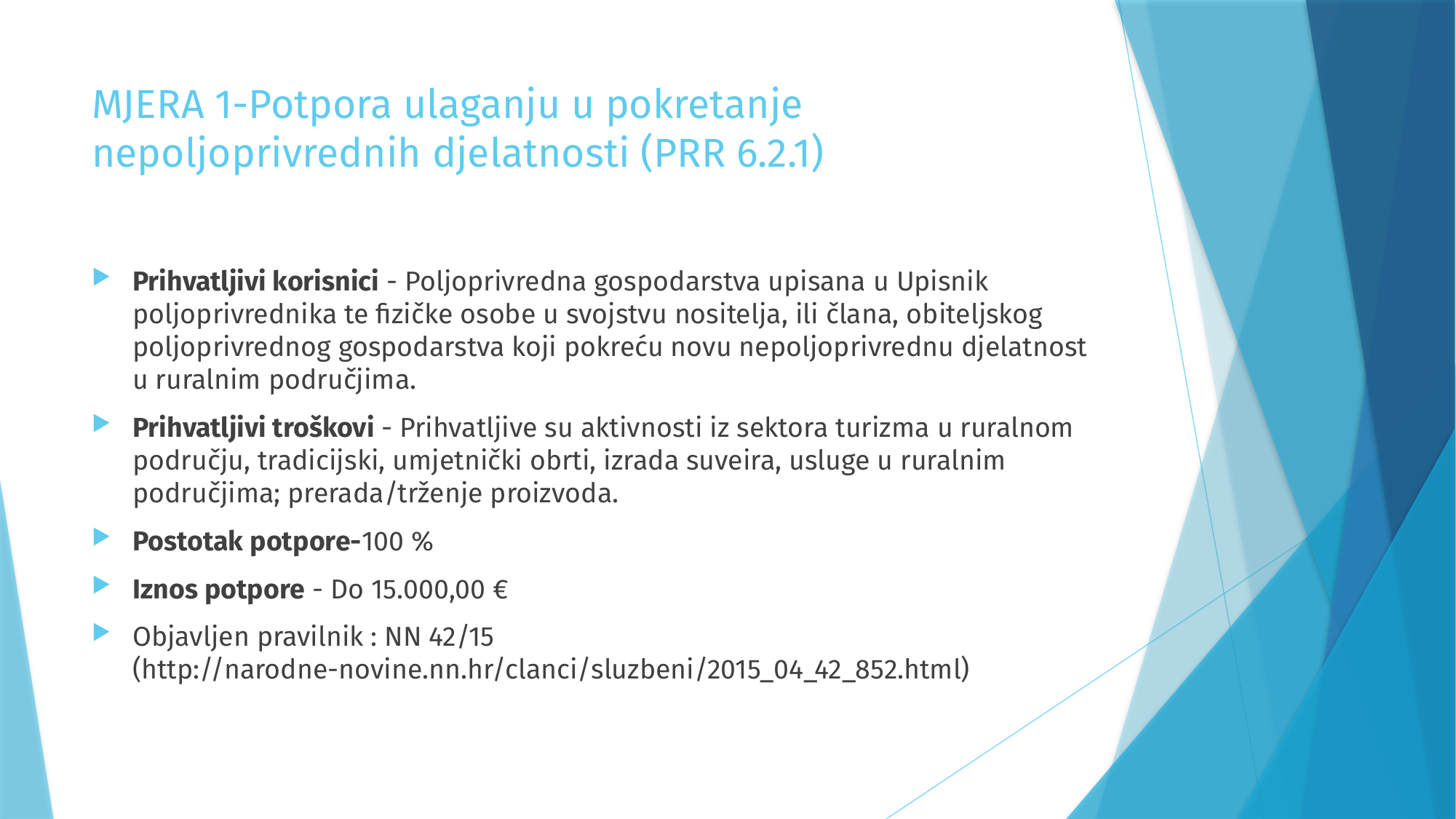

# MJERA 1-Potpora ulaganju u pokretanje nepoljoprivrednih djelatnosti (PRR 6.2.1)
Prihvatljivi korisnici - Poljoprivredna gospodarstva upisana u Upisnik poljoprivrednika te fizičke osobe u svojstvu nositelja, ili člana, obiteljskog poljoprivrednog gospodarstva koji pokreću novu nepoljoprivrednu djelatnost u ruralnim područjima.
Prihvatljivi troškovi - Prihvatljive su aktivnosti iz sektora turizma u ruralnom području, tradicijski, umjetnički obrti, izrada suveira, usluge u ruralnim područjima; prerada/trženje proizvoda.
Postotak potpore-100 %
Iznos potpore - Do 15.000,00 €
Objavljen pravilnik : NN 42/15  (http://narodne-novine.nn.hr/clanci/sluzbeni/2015_04_42_852.html)